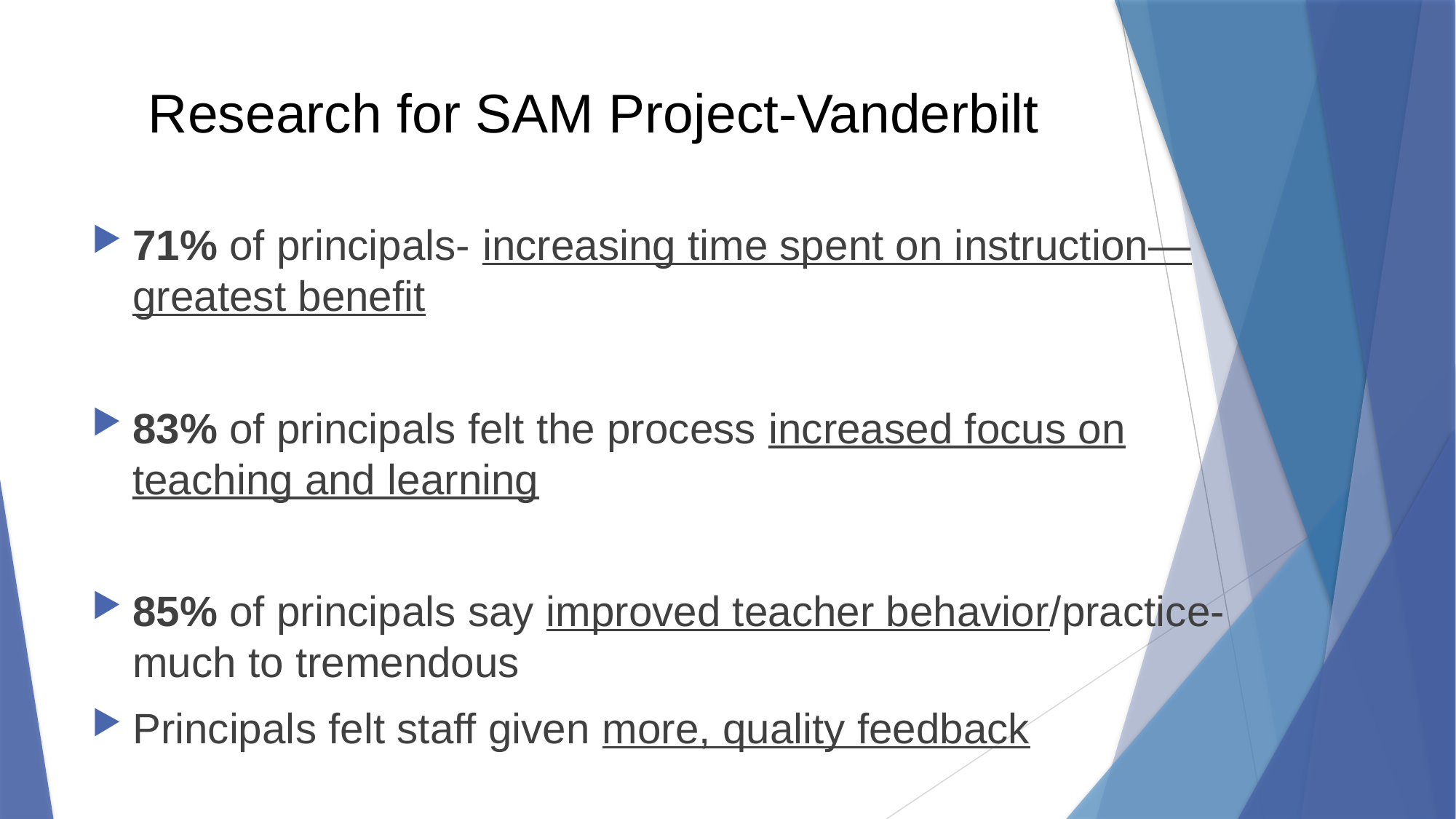

# Research for SAM Project-Vanderbilt

71% of principals- increasing time spent on instruction—greatest benefit

83% of principals felt the process increased focus on teaching and learning

85% of principals say improved teacher behavior/practice-much to tremendous
Principals felt staff given more, quality feedback